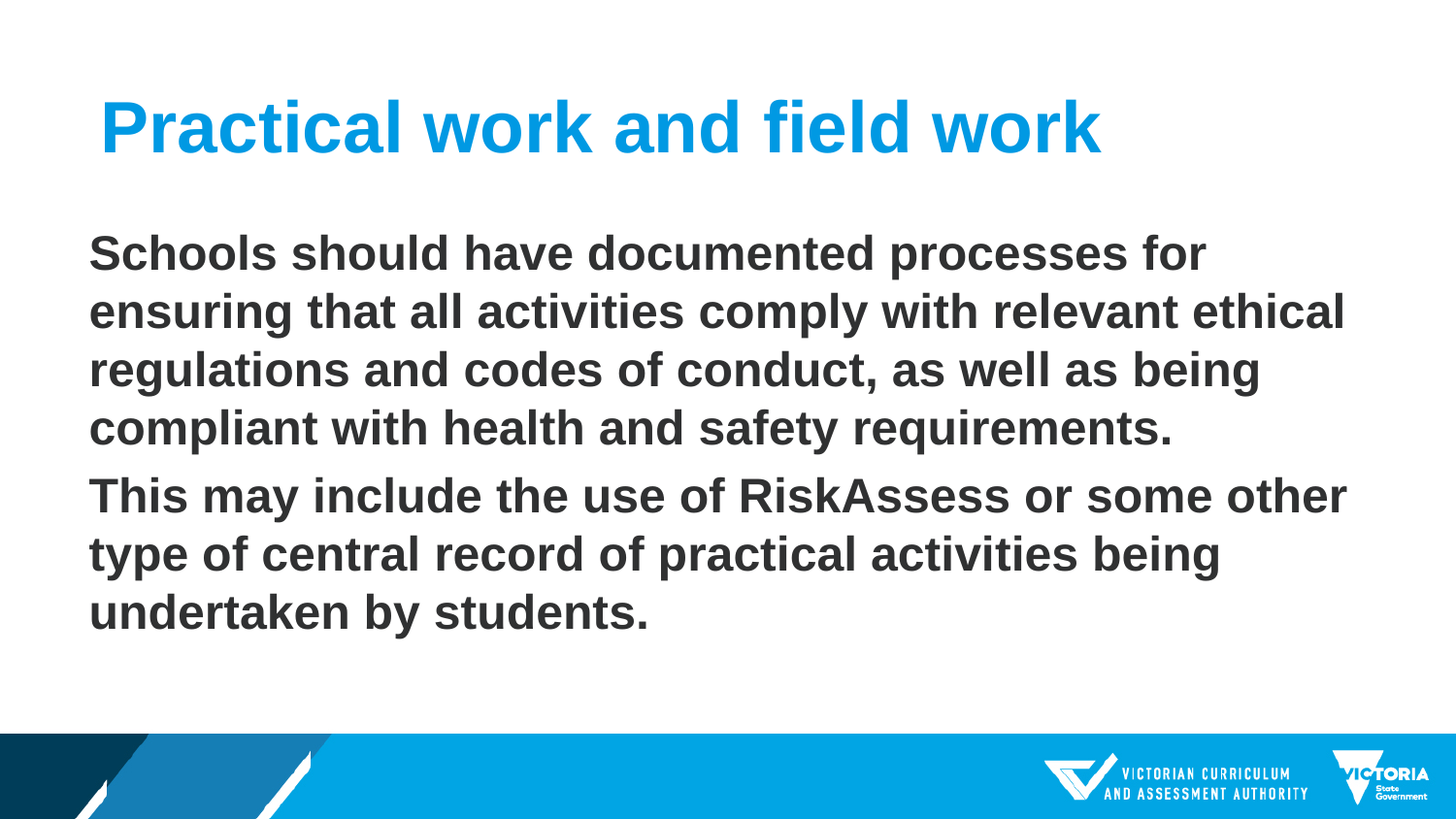

# Practical work and field work
Schools should have documented processes for ensuring that all activities comply with relevant ethical regulations and codes of conduct, as well as being compliant with health and safety requirements.
This may include the use of RiskAssess or some other type of central record of practical activities being undertaken by students.